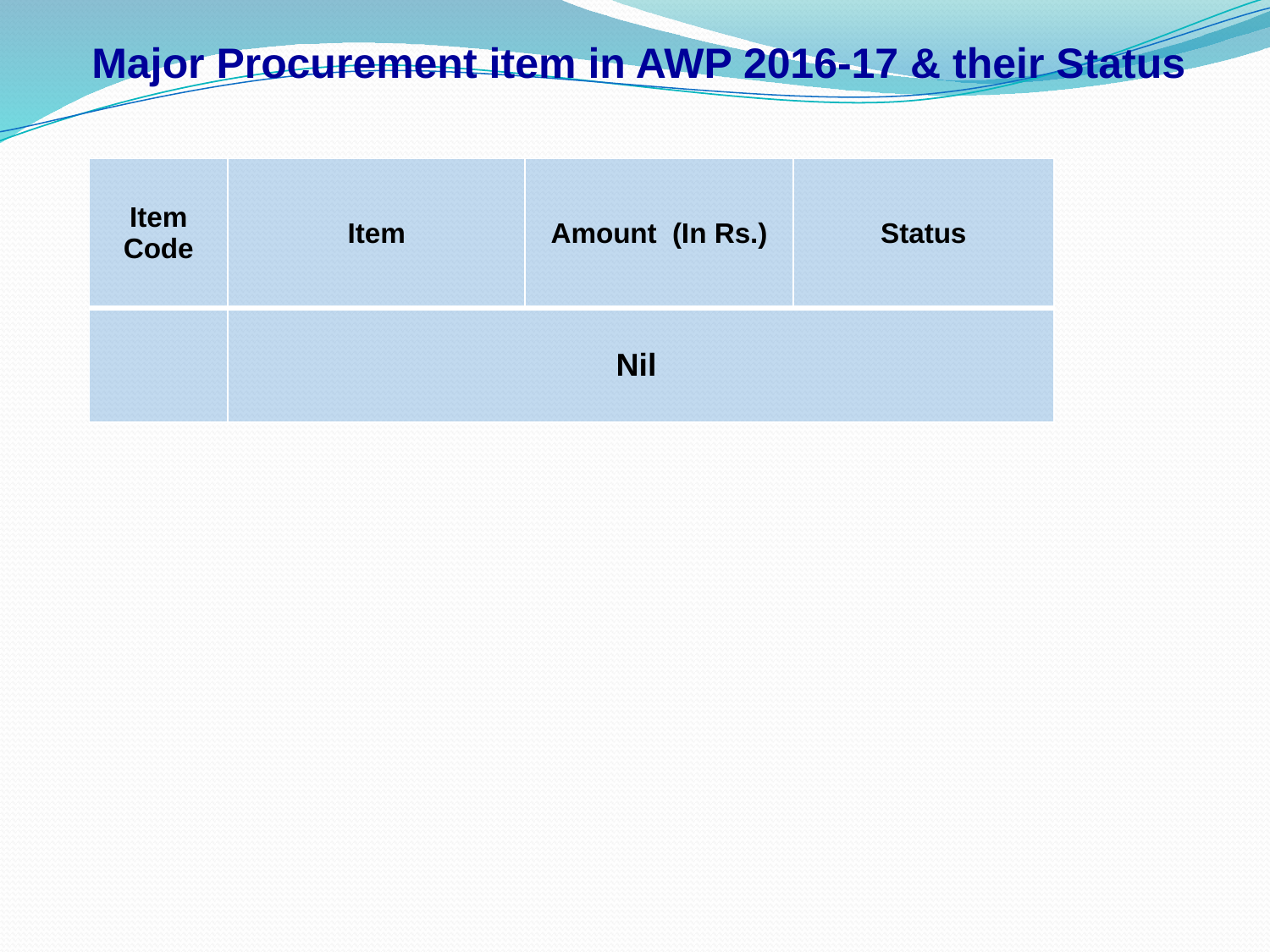

Major Procurement item in AWP 2016-17 & their Status
| Item Code | Item | Amount (In Rs.) | Status |
| --- | --- | --- | --- |
|  | Nil |  |  |